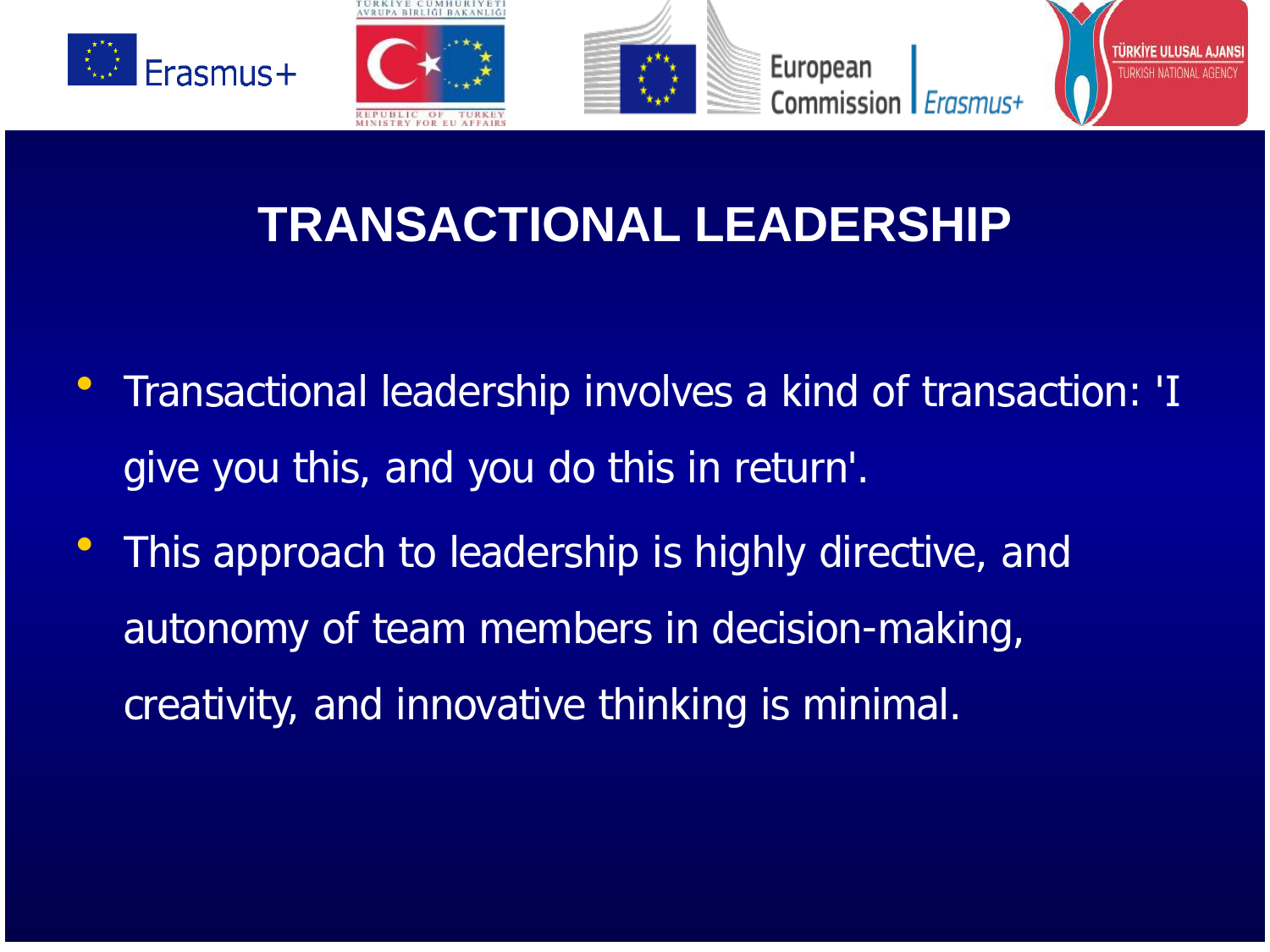

TRANSACTIONAL LEADERSHIP

Transactional leadership involves a kind of transaction: 'I give you this, and you do this in return'.
This approach to leadership is highly directive, and autonomy of team members in decision-making, creativity, and innovative thinking is minimal.